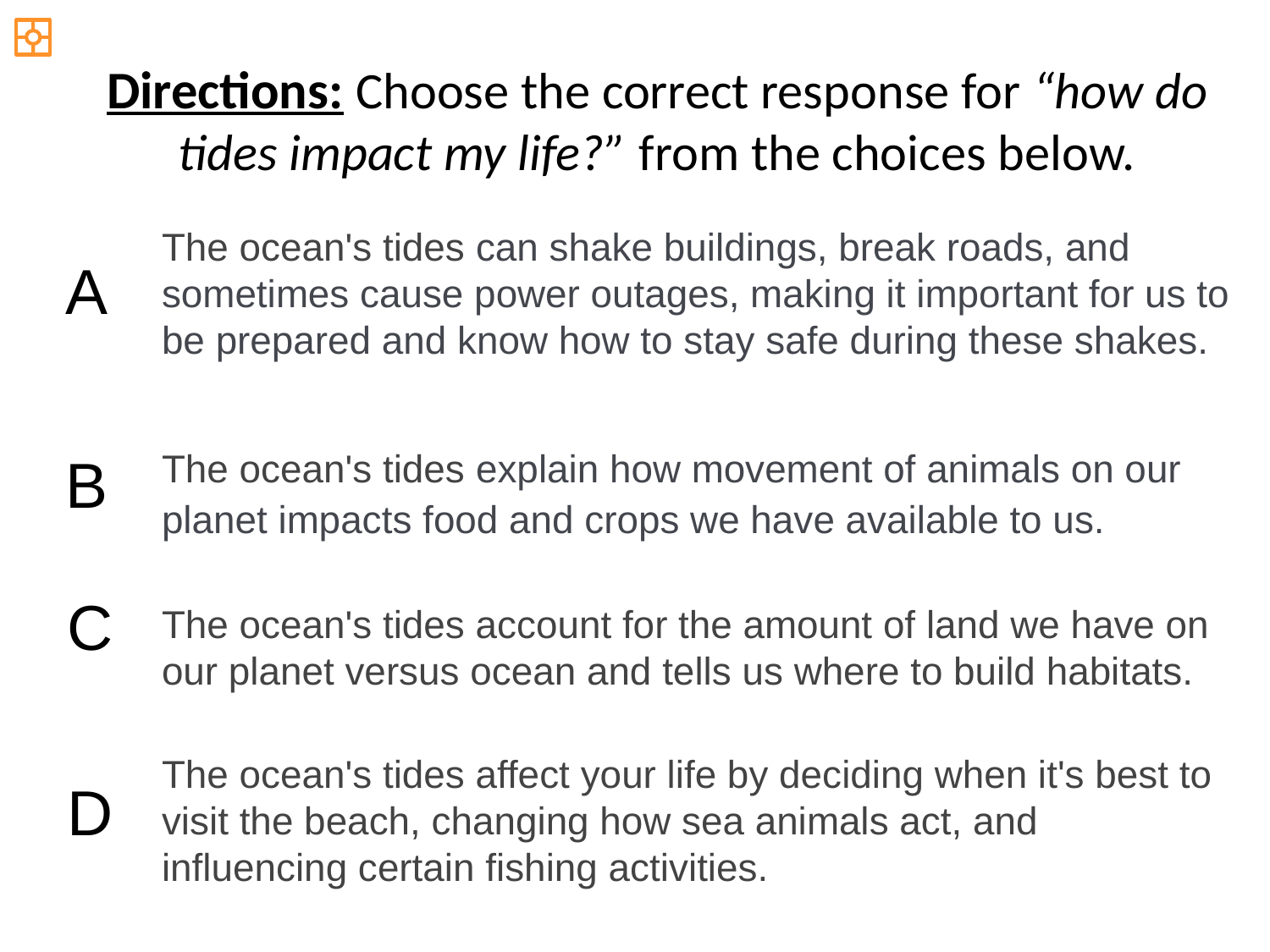

Directions: Choose the correct response for “how do tides impact my life?” from the choices below.
The ocean's tides can shake buildings, break roads, and sometimes cause power outages, making it important for us to be prepared and know how to stay safe during these shakes.
A

The ocean's tides explain how movement of animals on our planet impacts food and crops we have available to us.
B
C
The ocean's tides account for the amount of land we have on our planet versus ocean and tells us where to build habitats.
The ocean's tides affect your life by deciding when it's best to visit the beach, changing how sea animals act, and influencing certain fishing activities.
D